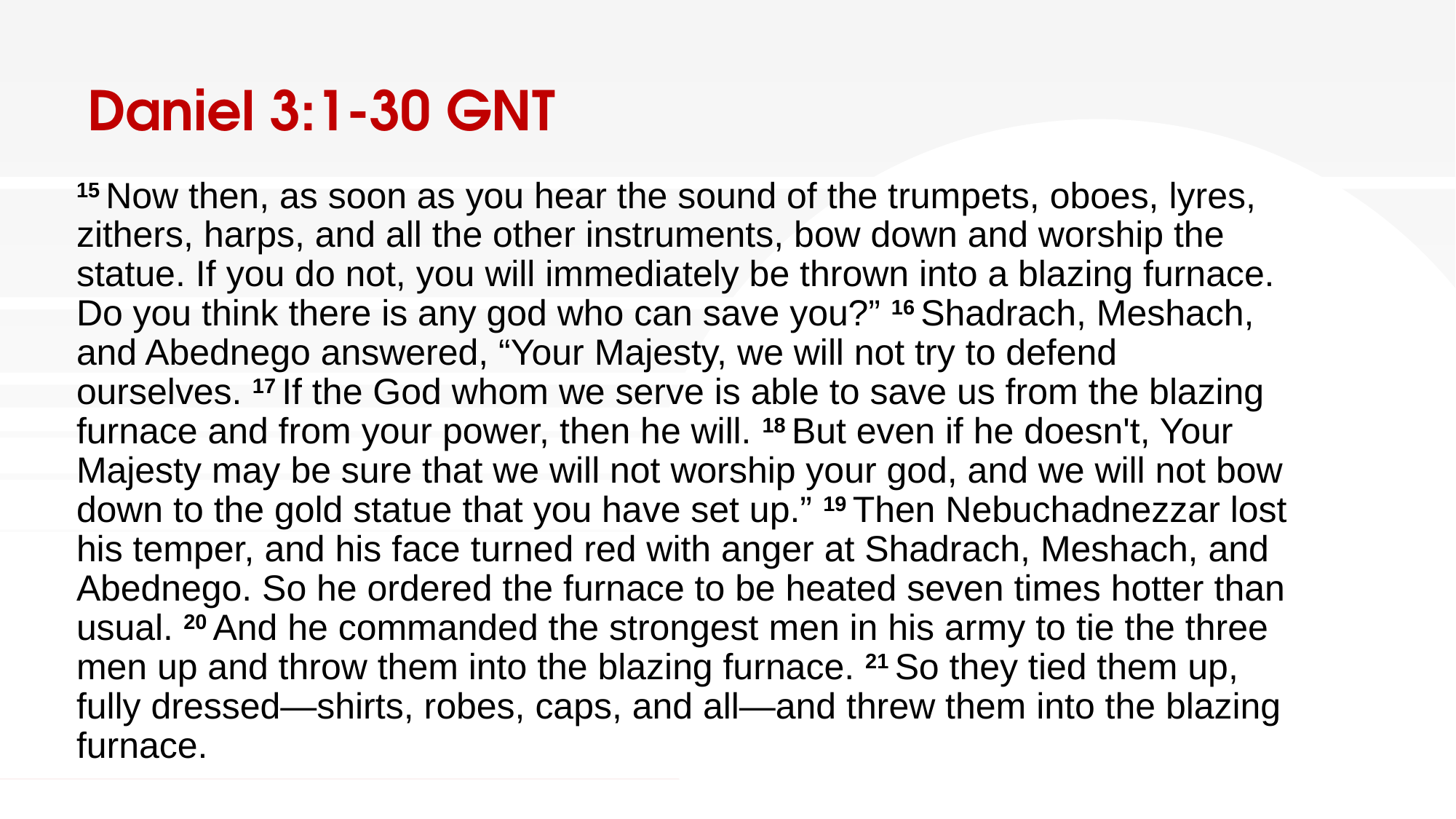

# Daniel 3:1-30 GNT
15 Now then, as soon as you hear the sound of the trumpets, oboes, lyres, zithers, harps, and all the other instruments, bow down and worship the statue. If you do not, you will immediately be thrown into a blazing furnace. Do you think there is any god who can save you?” 16 Shadrach, Meshach, and Abednego answered, “Your Majesty, we will not try to defend ourselves. 17 If the God whom we serve is able to save us from the blazing furnace and from your power, then he will. 18 But even if he doesn't, Your Majesty may be sure that we will not worship your god, and we will not bow down to the gold statue that you have set up.” 19 Then Nebuchadnezzar lost his temper, and his face turned red with anger at Shadrach, Meshach, and Abednego. So he ordered the furnace to be heated seven times hotter than usual. 20 And he commanded the strongest men in his army to tie the three men up and throw them into the blazing furnace. 21 So they tied them up, fully dressed—shirts, robes, caps, and all—and threw them into the blazing furnace.